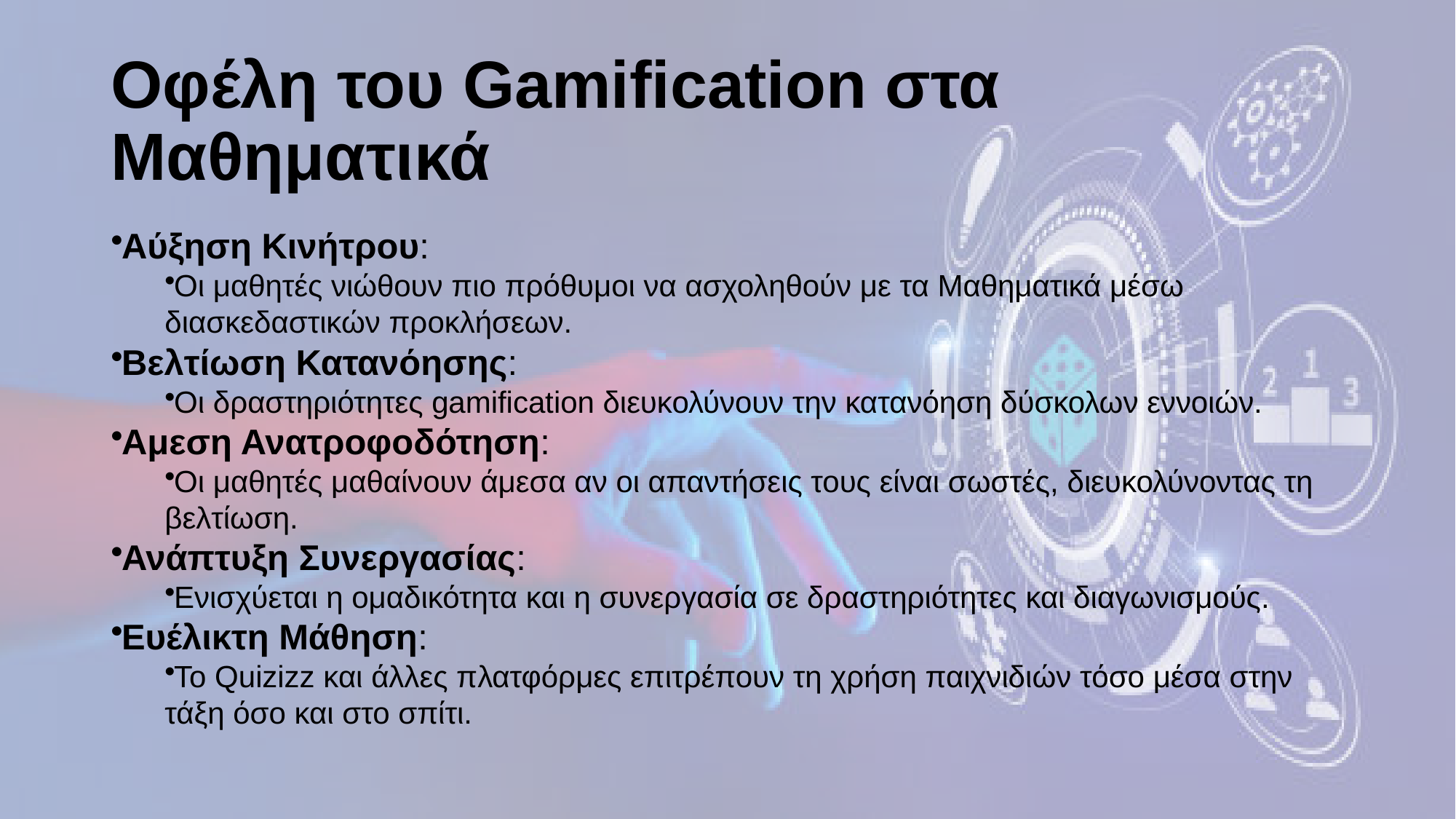

# Οφέλη του Gamification στα Μαθηματικά
Αύξηση Κινήτρου:
Οι μαθητές νιώθουν πιο πρόθυμοι να ασχοληθούν με τα Μαθηματικά μέσω διασκεδαστικών προκλήσεων.
Βελτίωση Κατανόησης:
Οι δραστηριότητες gamification διευκολύνουν την κατανόηση δύσκολων εννοιών.
Αμεση Ανατροφοδότηση:
Οι μαθητές μαθαίνουν άμεσα αν οι απαντήσεις τους είναι σωστές, διευκολύνοντας τη βελτίωση.
Ανάπτυξη Συνεργασίας:
Ενισχύεται η ομαδικότητα και η συνεργασία σε δραστηριότητες και διαγωνισμούς.
Ευέλικτη Μάθηση:
Το Quizizz και άλλες πλατφόρμες επιτρέπουν τη χρήση παιχνιδιών τόσο μέσα στην τάξη όσο και στο σπίτι.